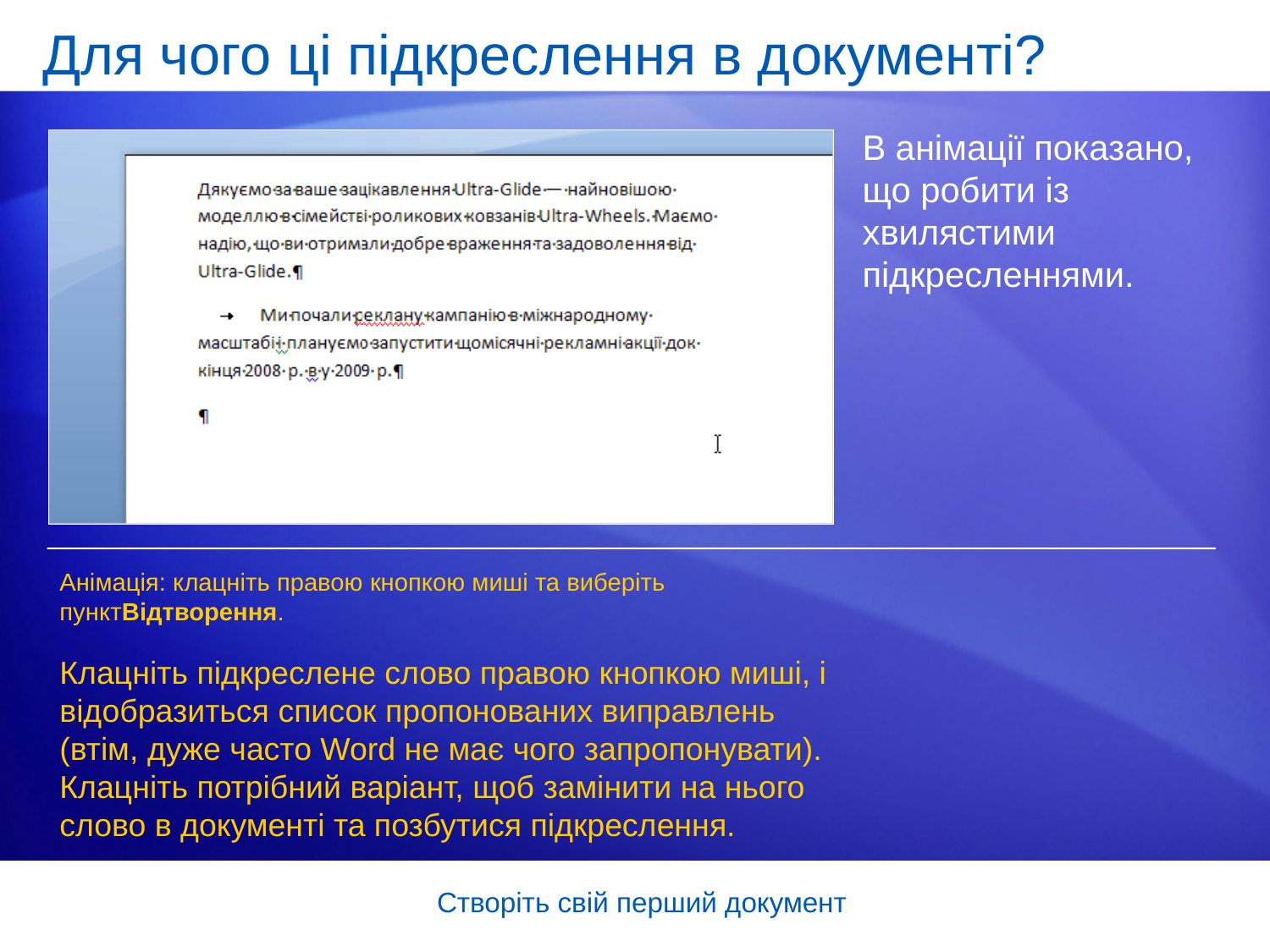

# Для чого ці підкреслення в документі?
В анімації показано, що робити із хвилястими підкресленнями.

[Author: .swf gets inserted here; delete this placeholder before inserting .swf file.]

Анімація: клацніть правою кнопкою миші та виберіть пунктВідтворення.
Клацніть підкреслене слово правою кнопкою миші, і відобразиться список пропонованих виправлень (втім, дуже часто Word не має чого запропонувати). Клацніть потрібний варіант, щоб замінити на нього слово в документі та позбутися підкреслення.
Створіть свій перший документ